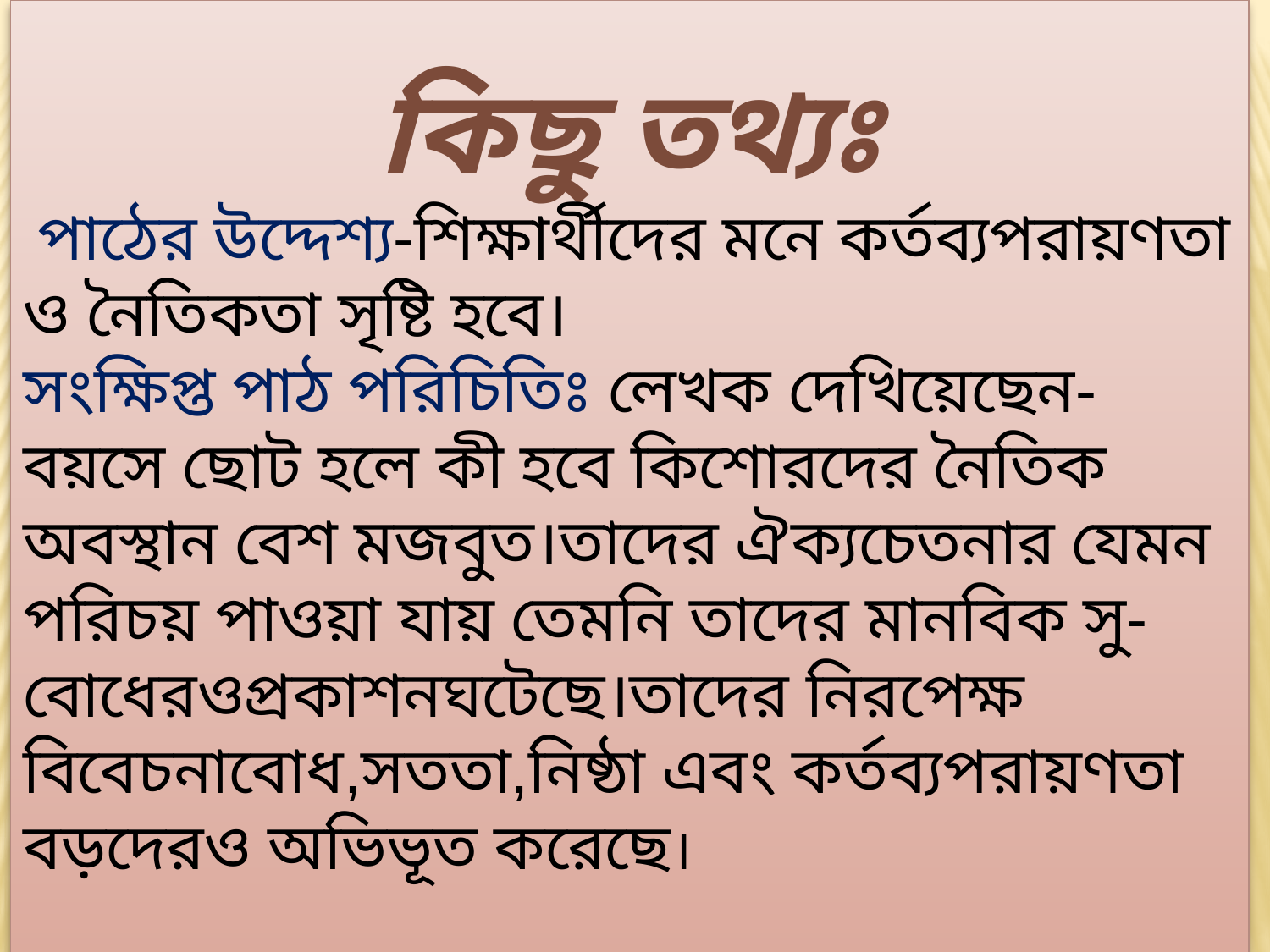

কিছু তথ্যঃ
 পাঠের উদ্দেশ্য-শিক্ষার্থীদের মনে কর্তব্যপরায়ণতা ও নৈতিকতা সৃষ্টি হবে।
সংক্ষিপ্ত পাঠ পরিচিতিঃ লেখক দেখিয়েছেন-বয়সে ছোট হলে কী হবে কিশোরদের নৈতিক অবস্থান বেশ মজবুত।তাদের ঐক্যচেতনার যেমন পরিচয় পাওয়া যায় তেমনি তাদের মানবিক সু-বোধেরওপ্রকাশনঘটেছে।তাদের নিরপেক্ষ বিবেচনাবোধ,সততা,নিষ্ঠা এবং কর্তব্যপরায়ণতা বড়দেরও অভিভূত করেছে।